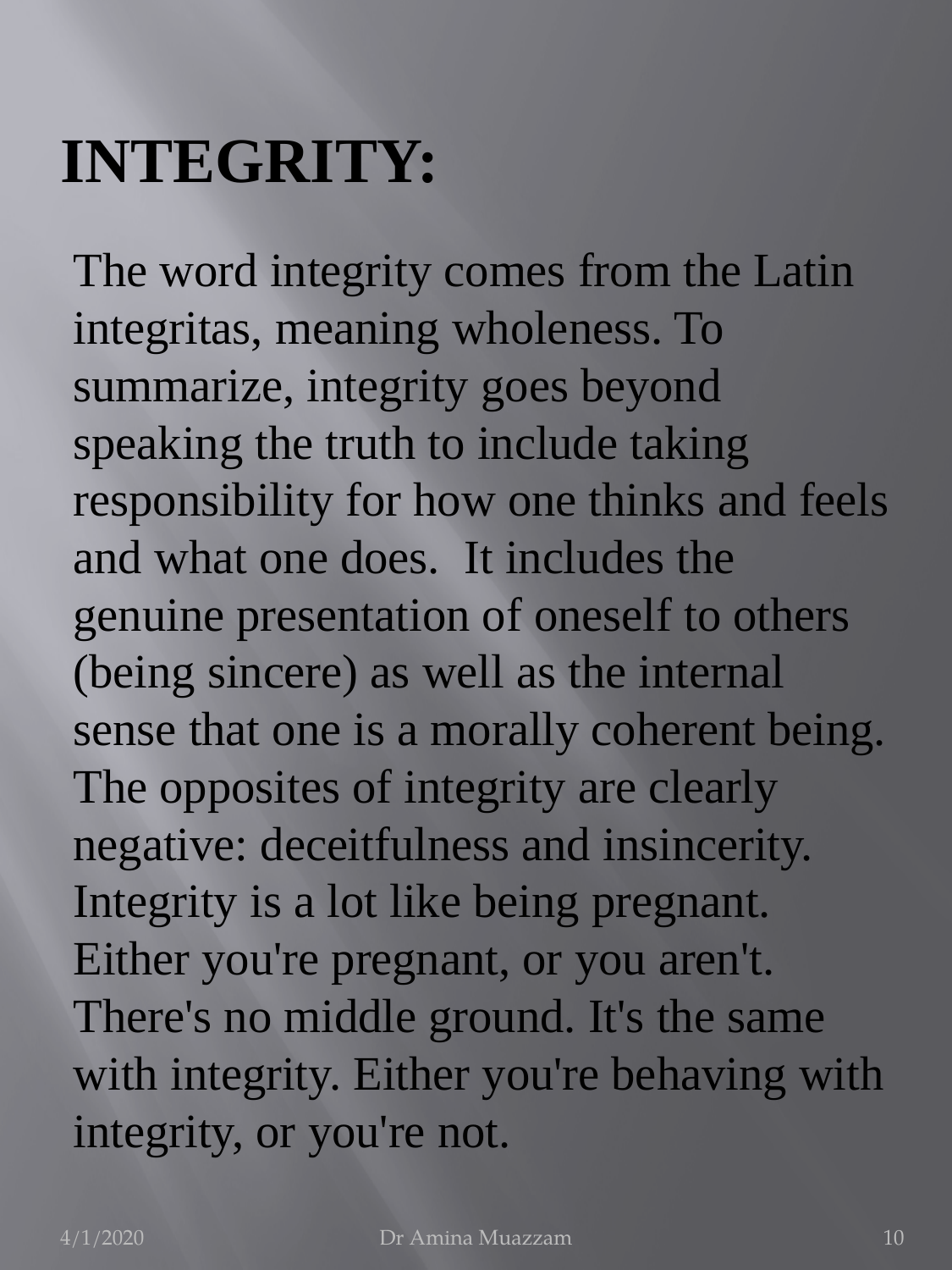

# INTEGRITY:
The word integrity comes from the Latin integritas, meaning wholeness. To summarize, integrity goes beyond speaking the truth to include taking responsibility for how one thinks and feels and what one does.  It includes the genuine presentation of oneself to others (being sincere) as well as the internal sense that one is a morally coherent being. The opposites of integrity are clearly negative: deceitfulness and insincerity. Integrity is a lot like being pregnant. Either you're pregnant, or you aren't. There's no middle ground. It's the same with integrity. Either you're behaving with integrity, or you're not.

4/1/2020
Dr Amina Muazzam
10